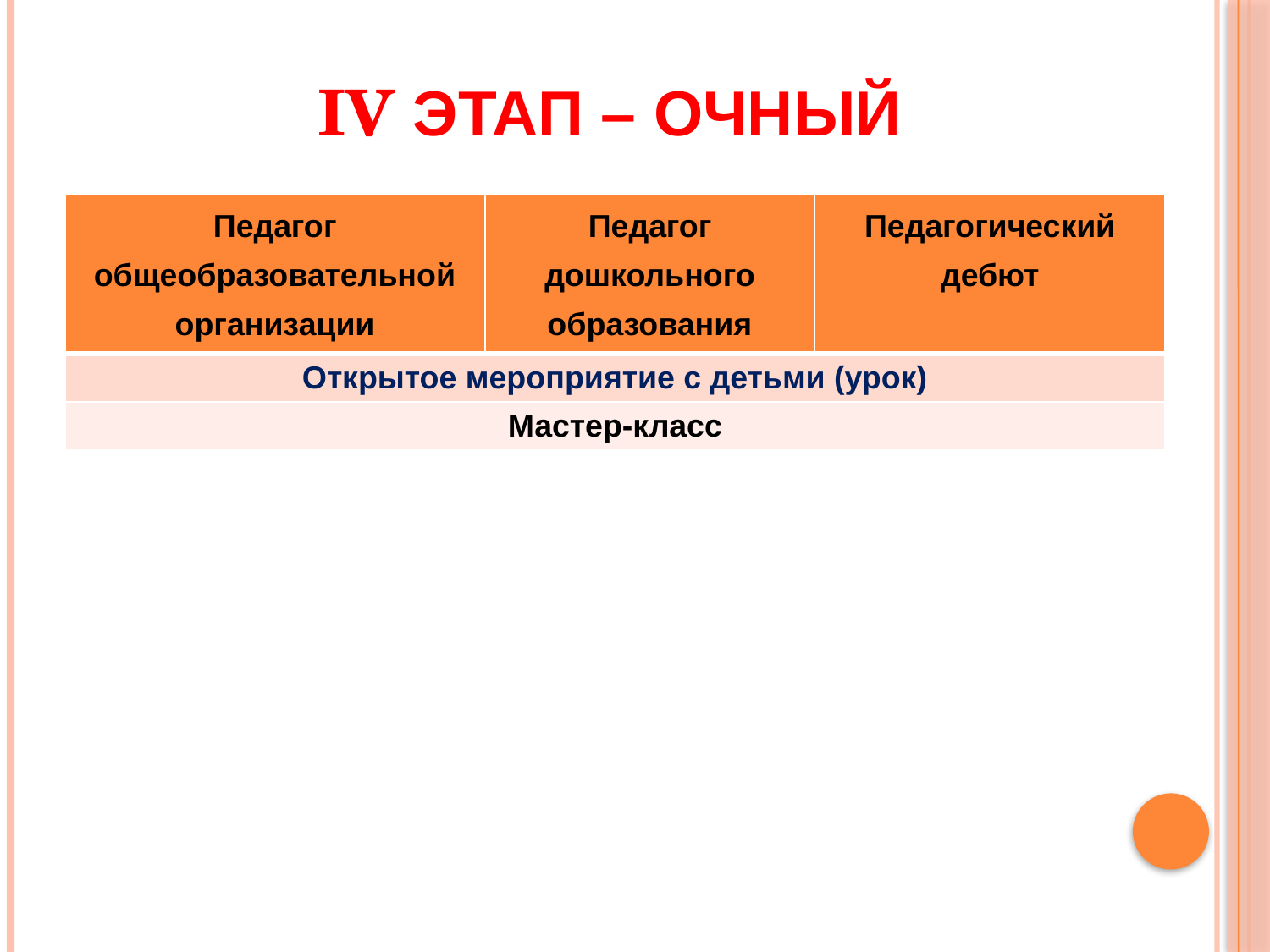

# IV этап – очный
| Педагог общеобразовательной организации | Педагог дошкольного образования | Педагогический дебют |
| --- | --- | --- |
| Открытое мероприятие с детьми (урок) |  |  |
| Мастер-класс |  |  |